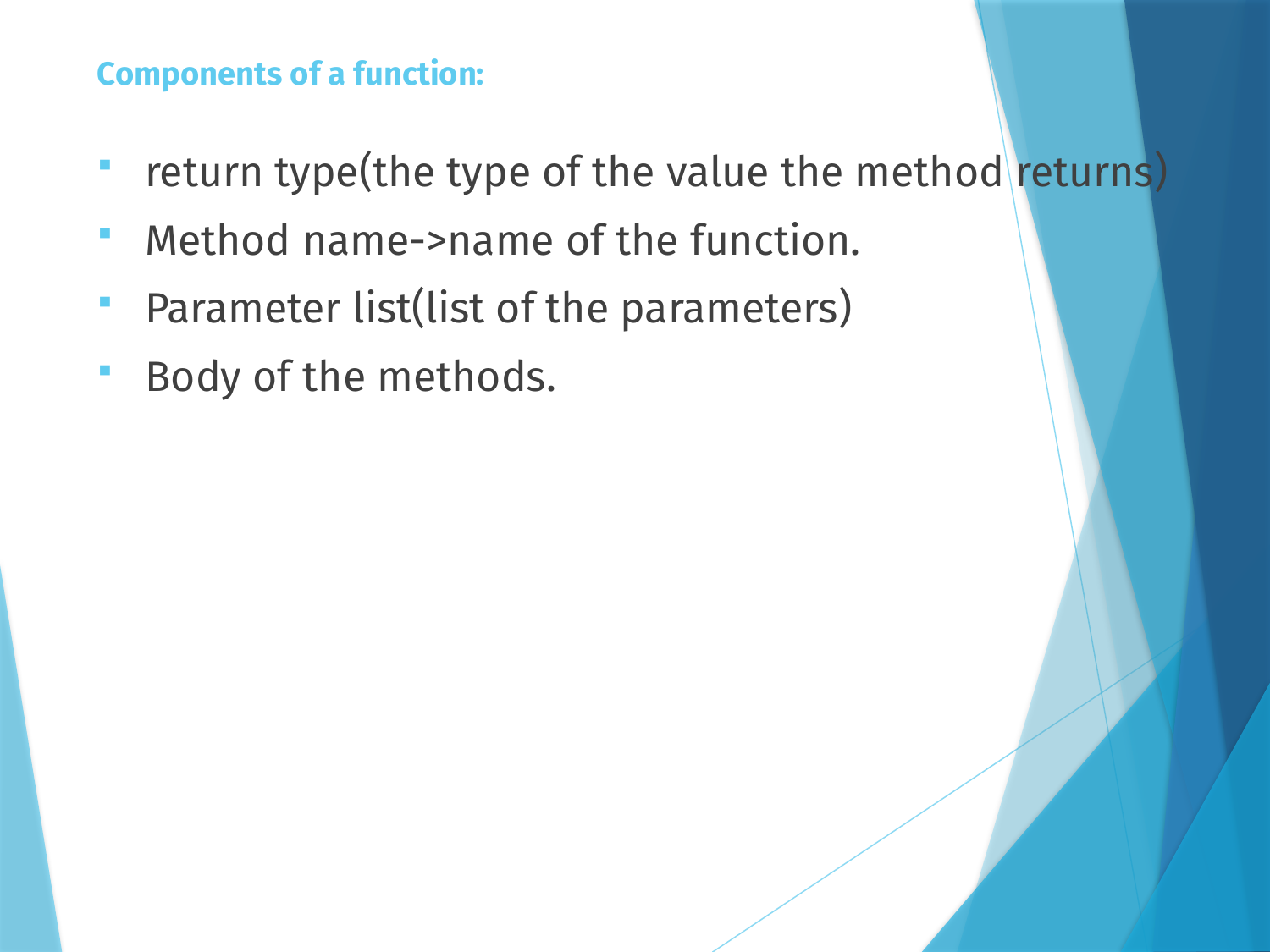

# Components of a function:
return type(the type of the value the method returns)
Method name->name of the function.
Parameter list(list of the parameters)
Body of the methods.